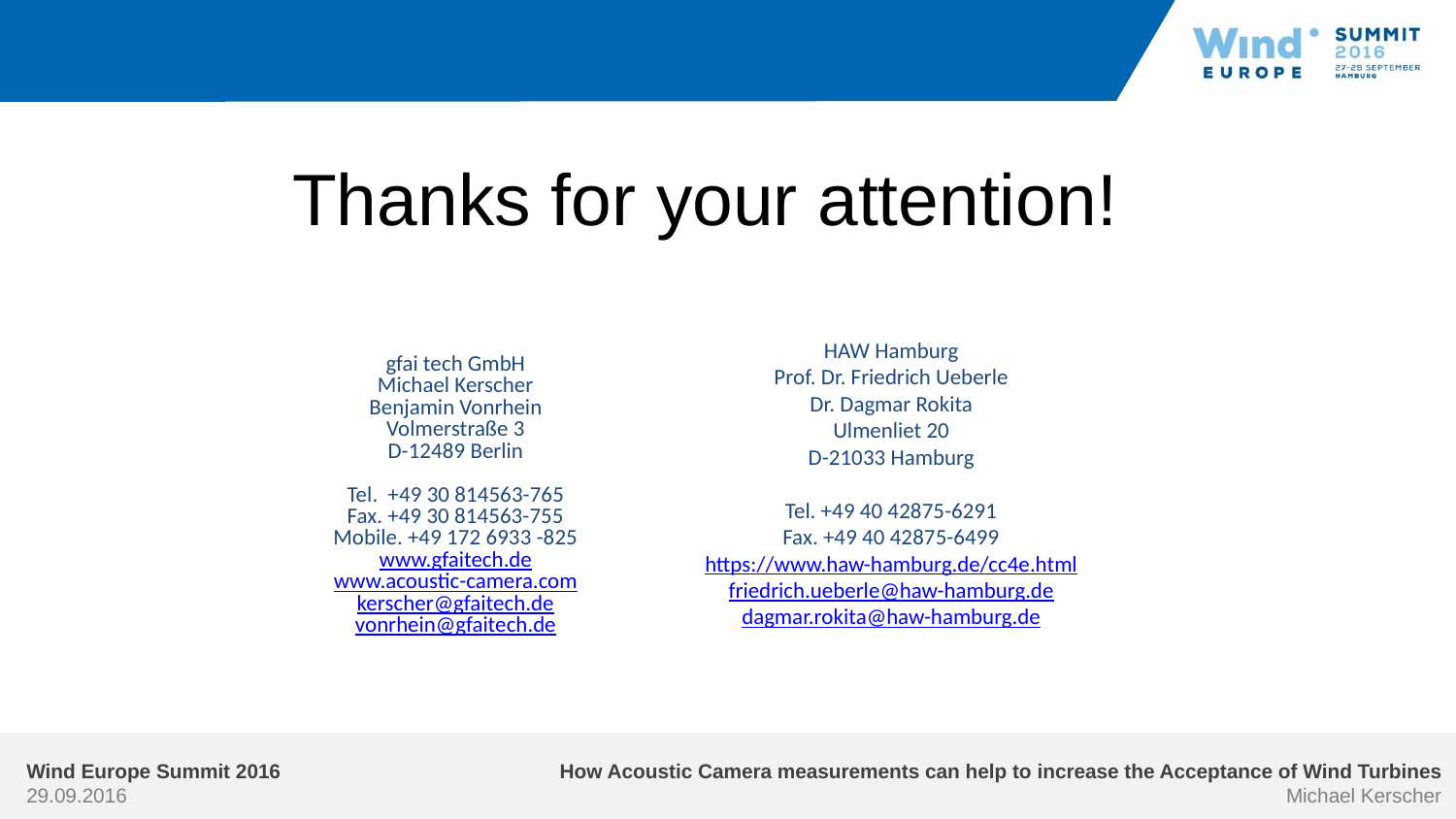

Thanks for your attention!

gfai tech GmbH
Michael Kerscher
Benjamin Vonrhein
Volmerstraße 3
D-12489 Berlin

Tel.  +49 30 814563-765
Fax. +49 30 814563-755
Mobile. +49 172 6933 -825
www.gfaitech.de
www.acoustic-camera.com
kerscher@gfaitech.de
vonrhein@gfaitech.de

HAW Hamburg
Prof. Dr. Friedrich Ueberle
Dr. Dagmar Rokita
Ulmenliet 20
D-21033 Hamburg

Tel. +49 40 42875-6291
Fax. +49 40 42875-6499
https://www.haw-hamburg.de/cc4e.html
friedrich.ueberle@haw-hamburg.de
dagmar.rokita@haw-hamburg.de